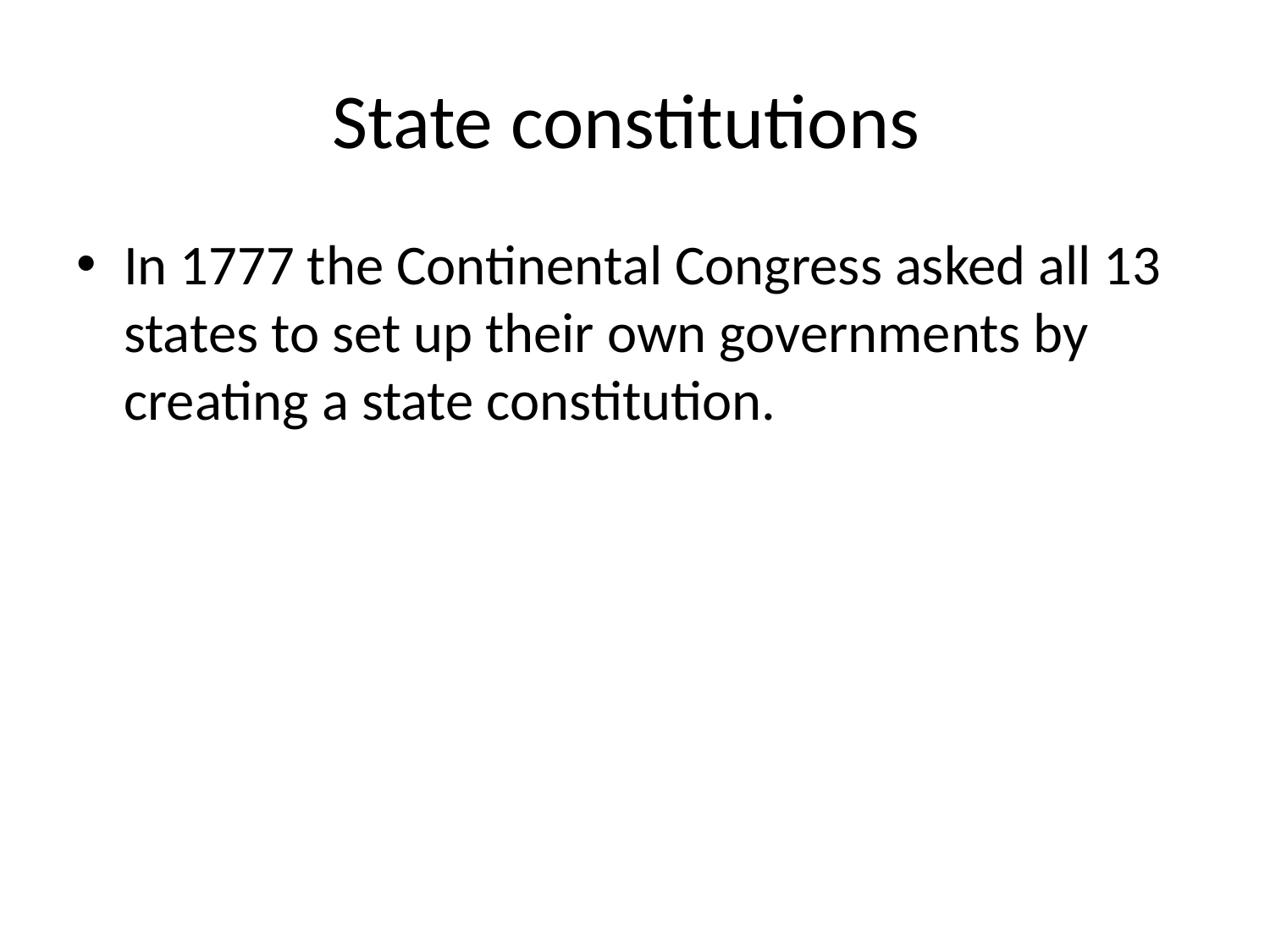

# State constitutions
In 1777 the Continental Congress asked all 13 states to set up their own governments by creating a state constitution.